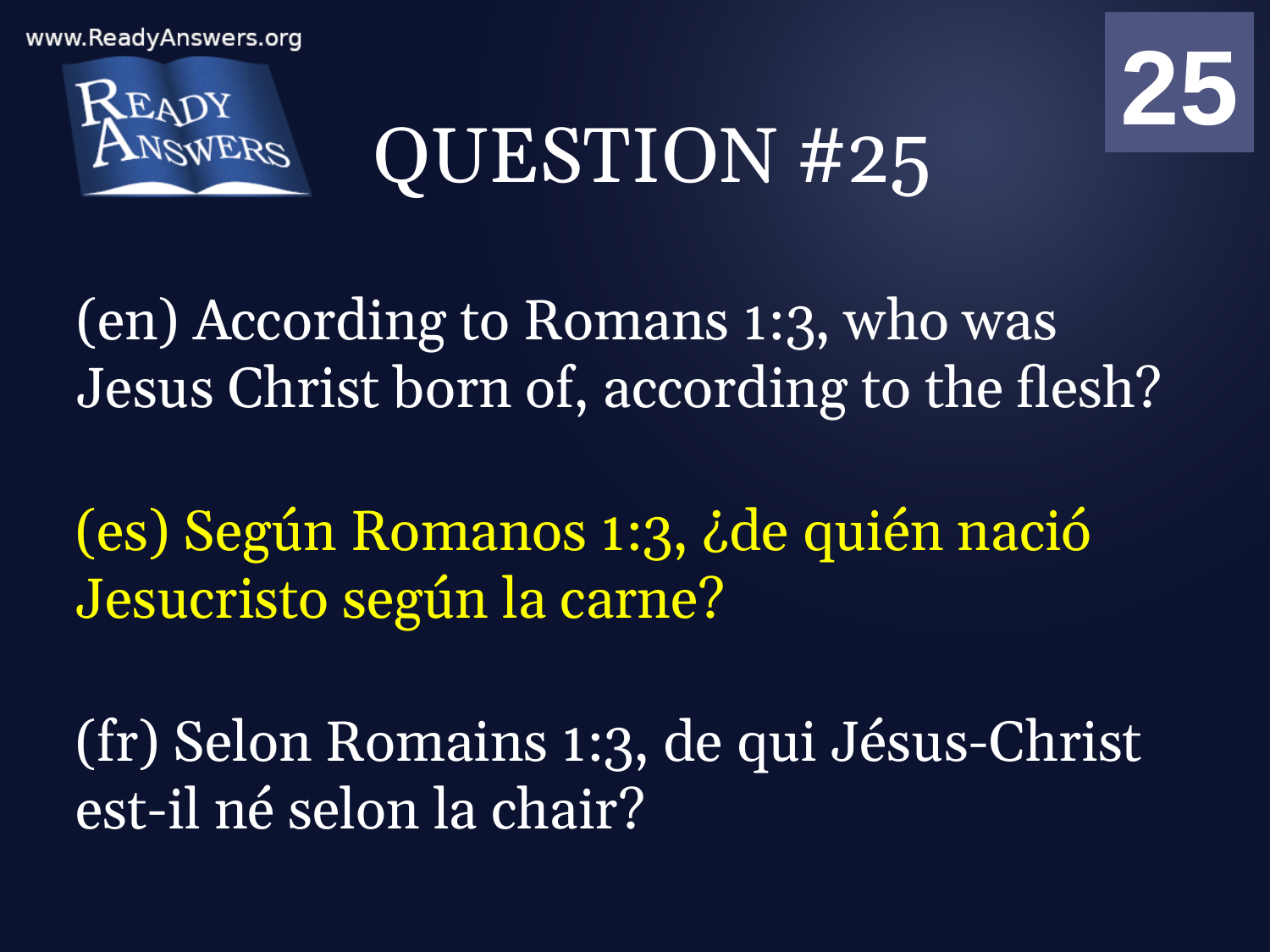

01
02
03
04
05
06
07
08
09
10
11
12
13
14
15
16
17
18
19
20
21
22
23
24
25
00
# QUESTION #25
(en) According to Romans 1:3, who was Jesus Christ born of, according to the flesh?
(es) Según Romanos 1:3, ¿de quién nació Jesucristo según la carne?
(fr) Selon Romains 1:3, de qui Jésus-Christ est-il né selon la chair?